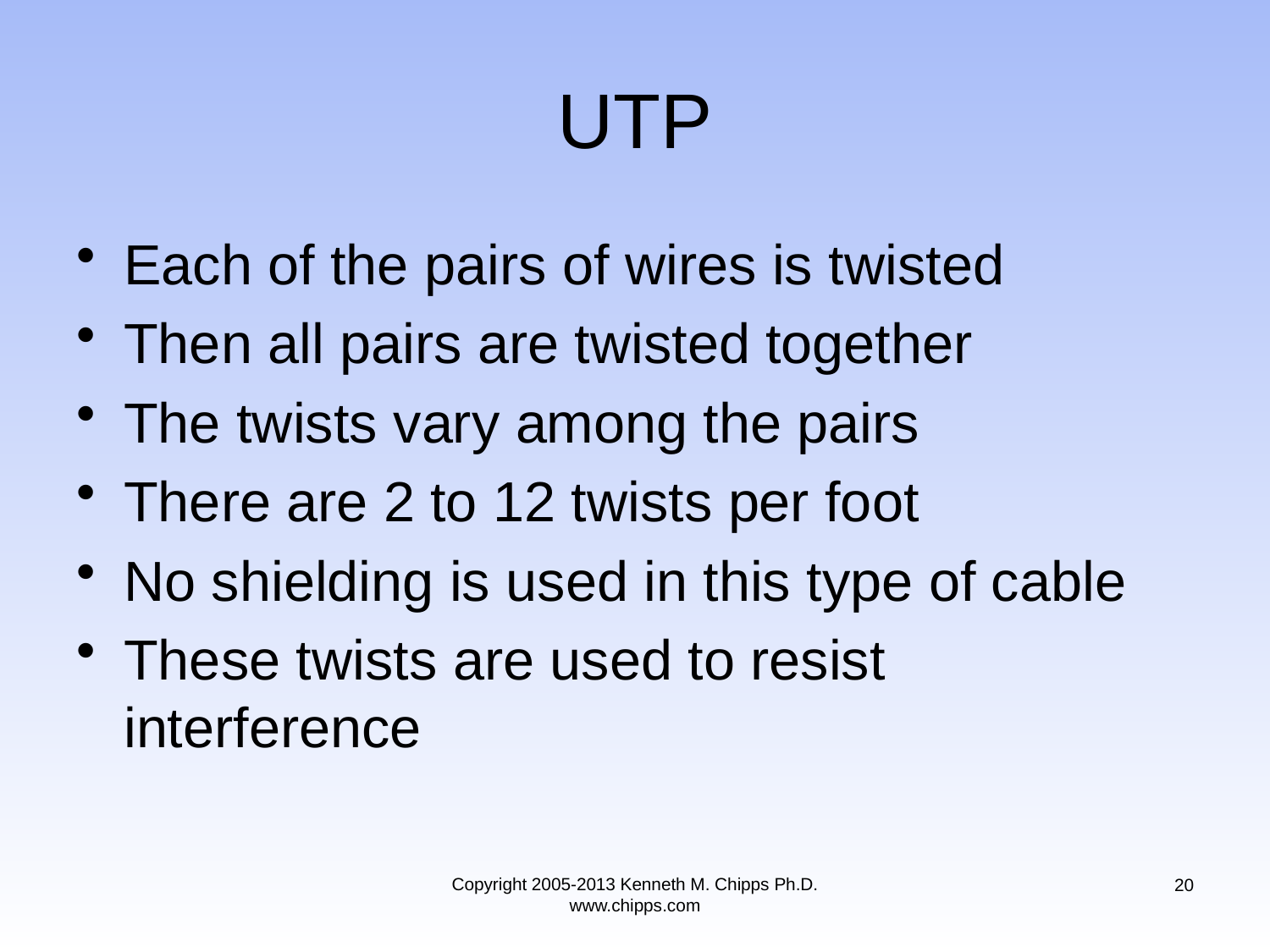

# UTP
Each of the pairs of wires is twisted
Then all pairs are twisted together
The twists vary among the pairs
There are 2 to 12 twists per foot
No shielding is used in this type of cable
These twists are used to resist interference
Copyright 2005-2013 Kenneth M. Chipps Ph.D. www.chipps.com
20